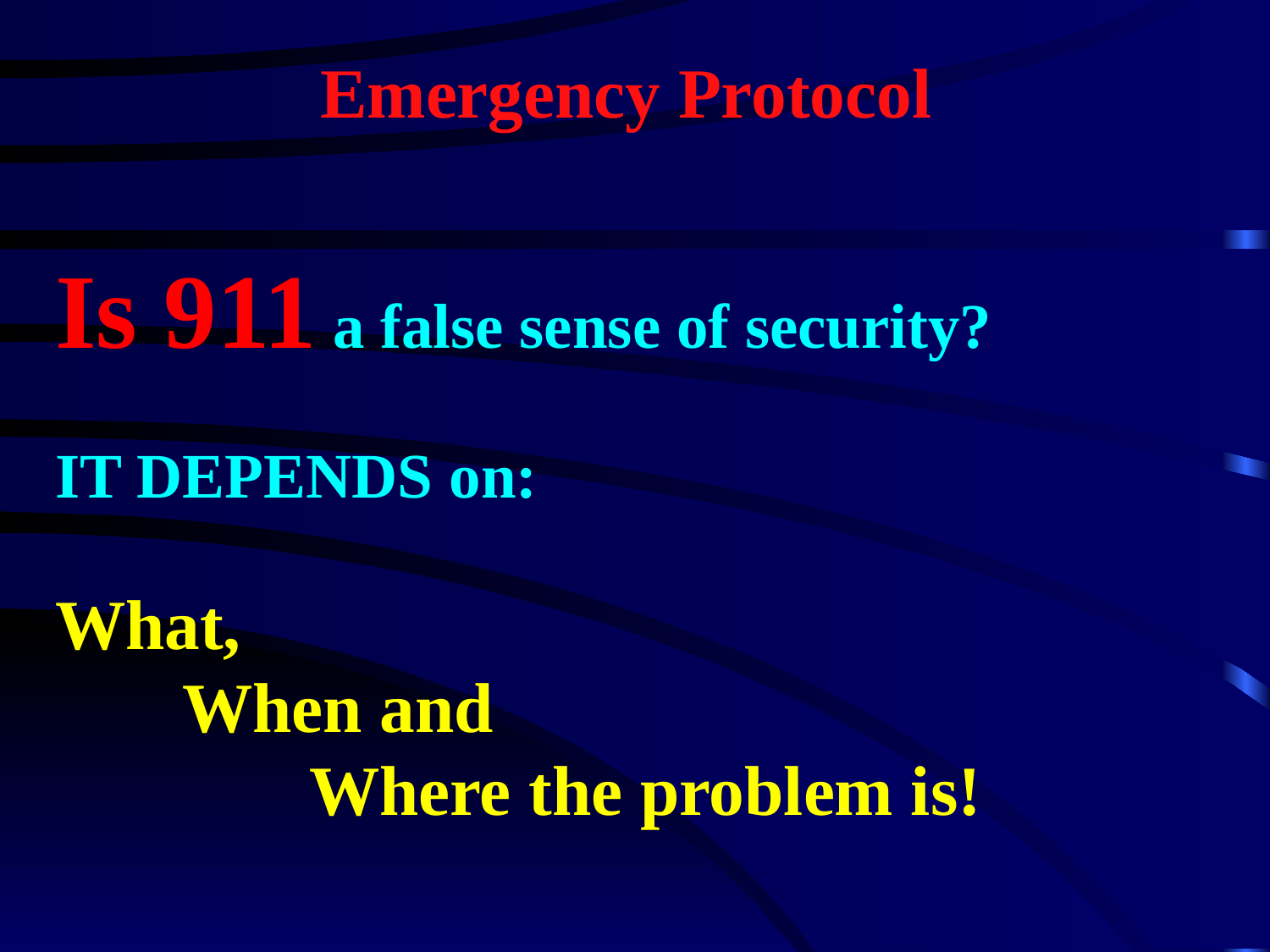

# Emergency Protocol

Is 911 a false sense of security?

IT DEPENDS on:

What,
	When and
		Where the problem is!